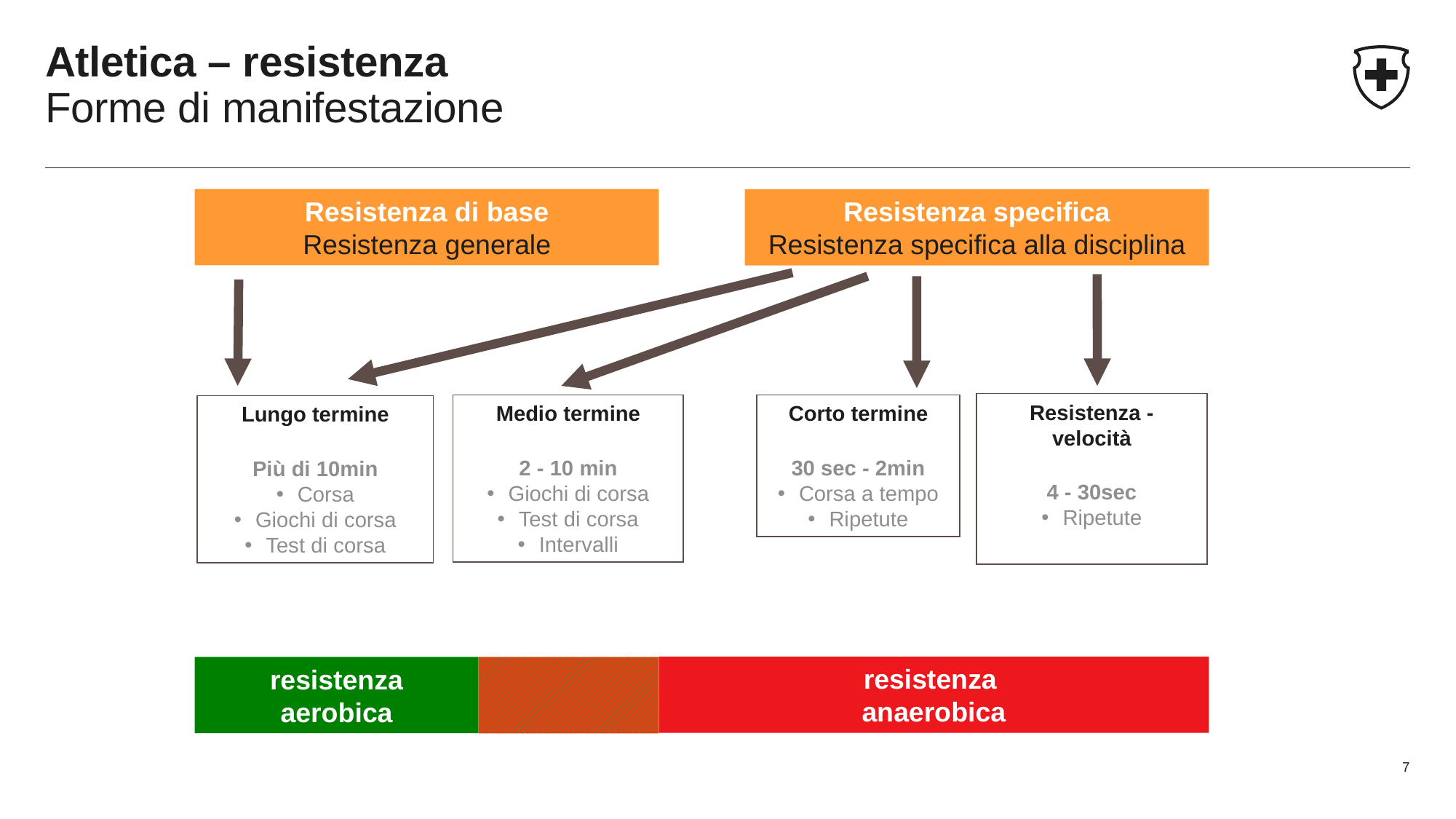

# Atletica – resistenza Forme di manifestazione
Resistenza di base
Resistenza generale
Resistenza specifica
Resistenza specifica alla disciplina

Resistenza - velocità
4 - 30sec
Ripetute

Medio termine

2 - 10 min
Giochi di corsa
Test di corsa
Intervalli
Corto termine

30 sec - 2min
Corsa a tempo
Ripetute
Lungo termine
Più di 10min
Corsa
Giochi di corsa
Test di corsa
resistenza
anaerobica
resistenza
aerobica

7